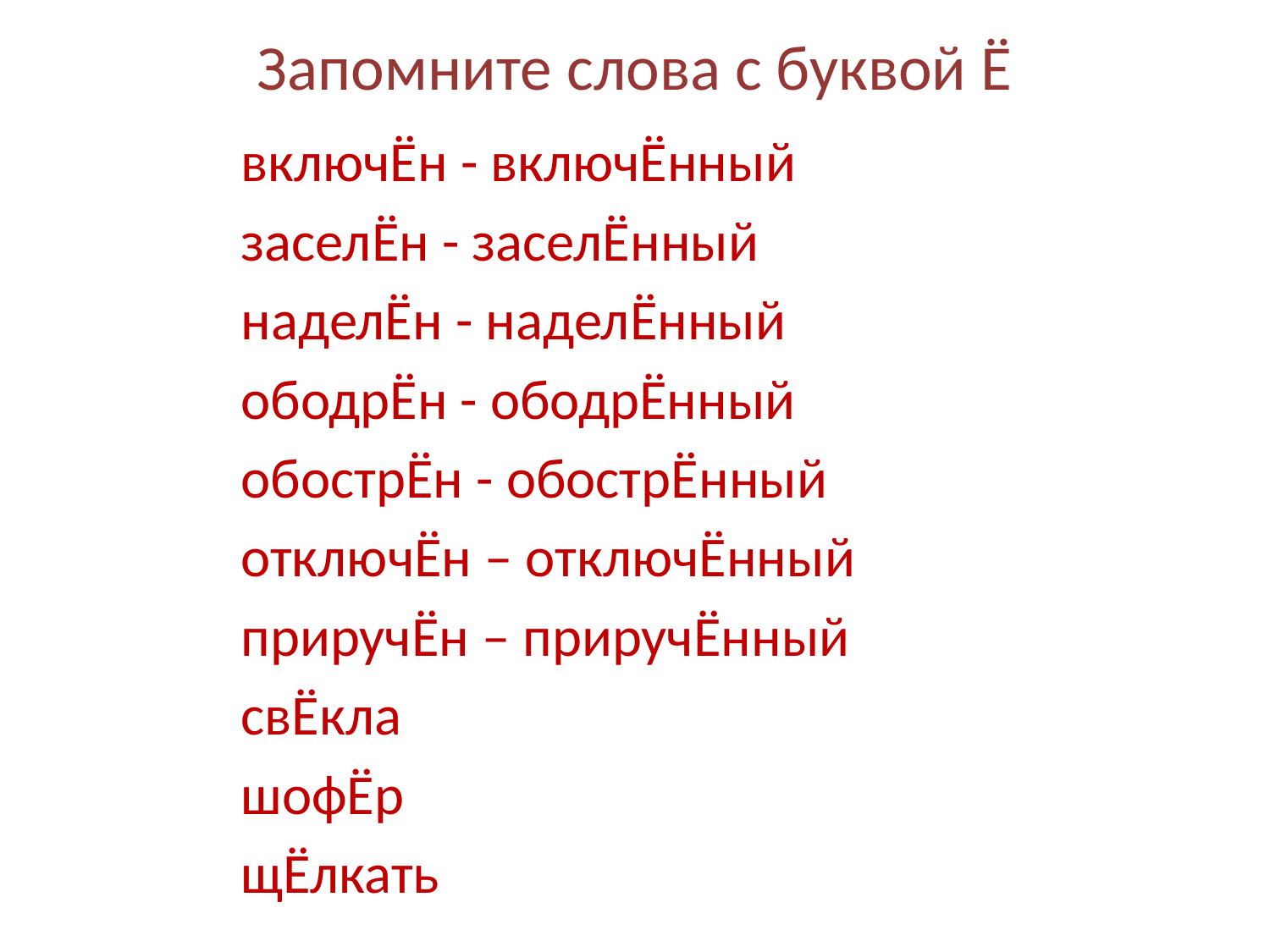

# Запомните слова с буквой Ё
включЁн - включЁнный
заселЁн - заселЁнный
наделЁн - наделЁнный
ободрЁн - ободрЁнный
обострЁн - обострЁнный
отключЁн – отключЁнный
приручЁн – приручЁнный
свЁкла
шофЁр
щЁлкать